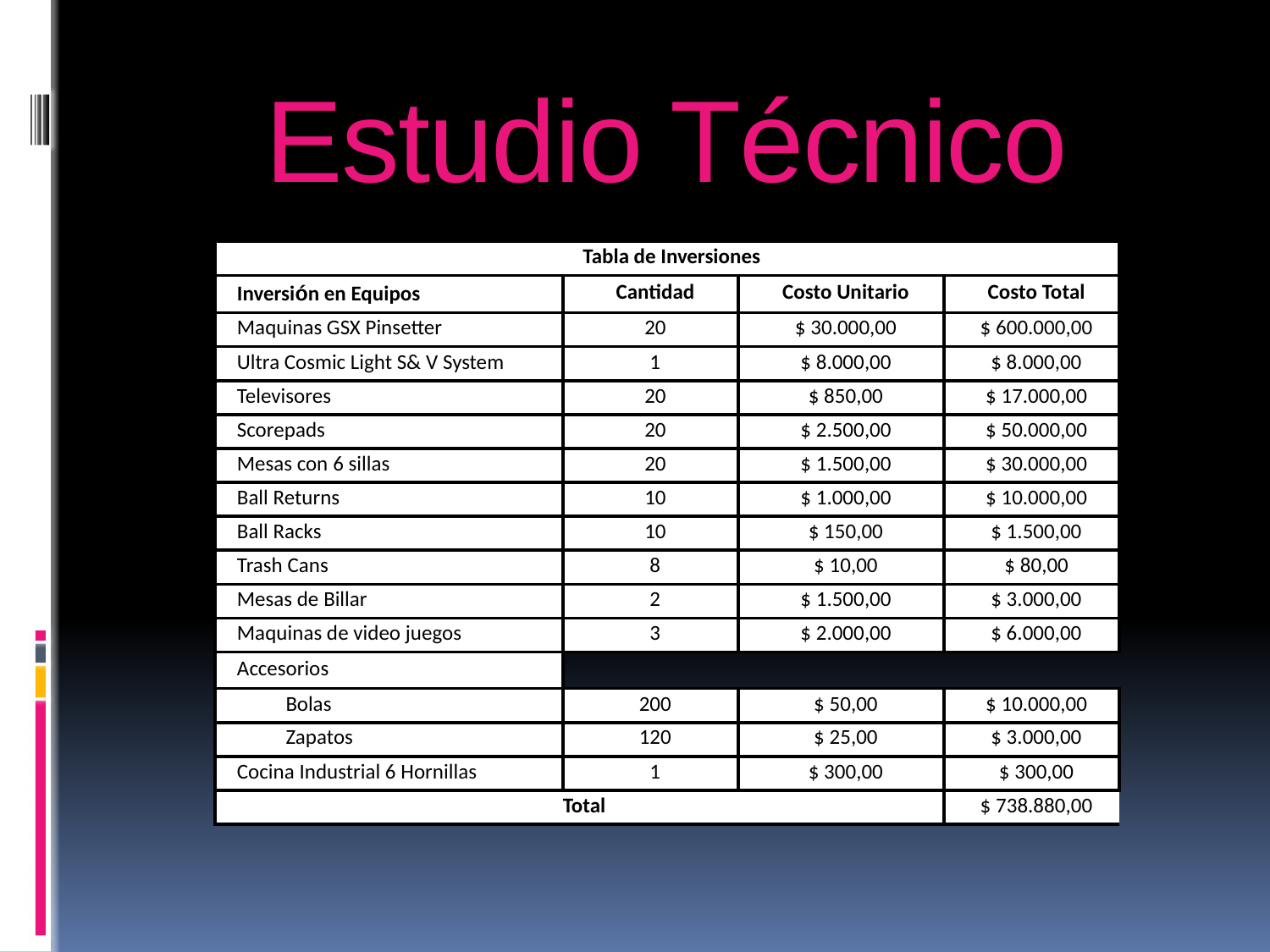

# Estudio Técnico
| Tabla de Inversiones |  |  |  |
| --- | --- | --- | --- |
| Inversión en Equipos | Cantidad | Costo Unitario | Costo Total |
| Maquinas GSX Pinsetter | 20 | $ 30.000,00 | $ 600.000,00 |
| Ultra Cosmic Light S& V System | 1 | $ 8.000,00 | $ 8.000,00 |
| Televisores | 20 | $ 850,00 | $ 17.000,00 |
| Scorepads | 20 | $ 2.500,00 | $ 50.000,00 |
| Mesas con 6 sillas | 20 | $ 1.500,00 | $ 30.000,00 |
| Ball Returns | 10 | $ 1.000,00 | $ 10.000,00 |
| Ball Racks | 10 | $ 150,00 | $ 1.500,00 |
| Trash Cans | 8 | $ 10,00 | $ 80,00 |
| Mesas de Billar | 2 | $ 1.500,00 | $ 3.000,00 |
| Maquinas de video juegos | 3 | $ 2.000,00 | $ 6.000,00 |
| Accesorios |  |  |  |
| Bolas | 200 | $ 50,00 | $ 10.000,00 |
| Zapatos | 120 | $ 25,00 | $ 3.000,00 |
| Cocina Industrial 6 Hornillas | 1 | $ 300,00 | $ 300,00 |
| Total |  |  | $ 738.880,00 |